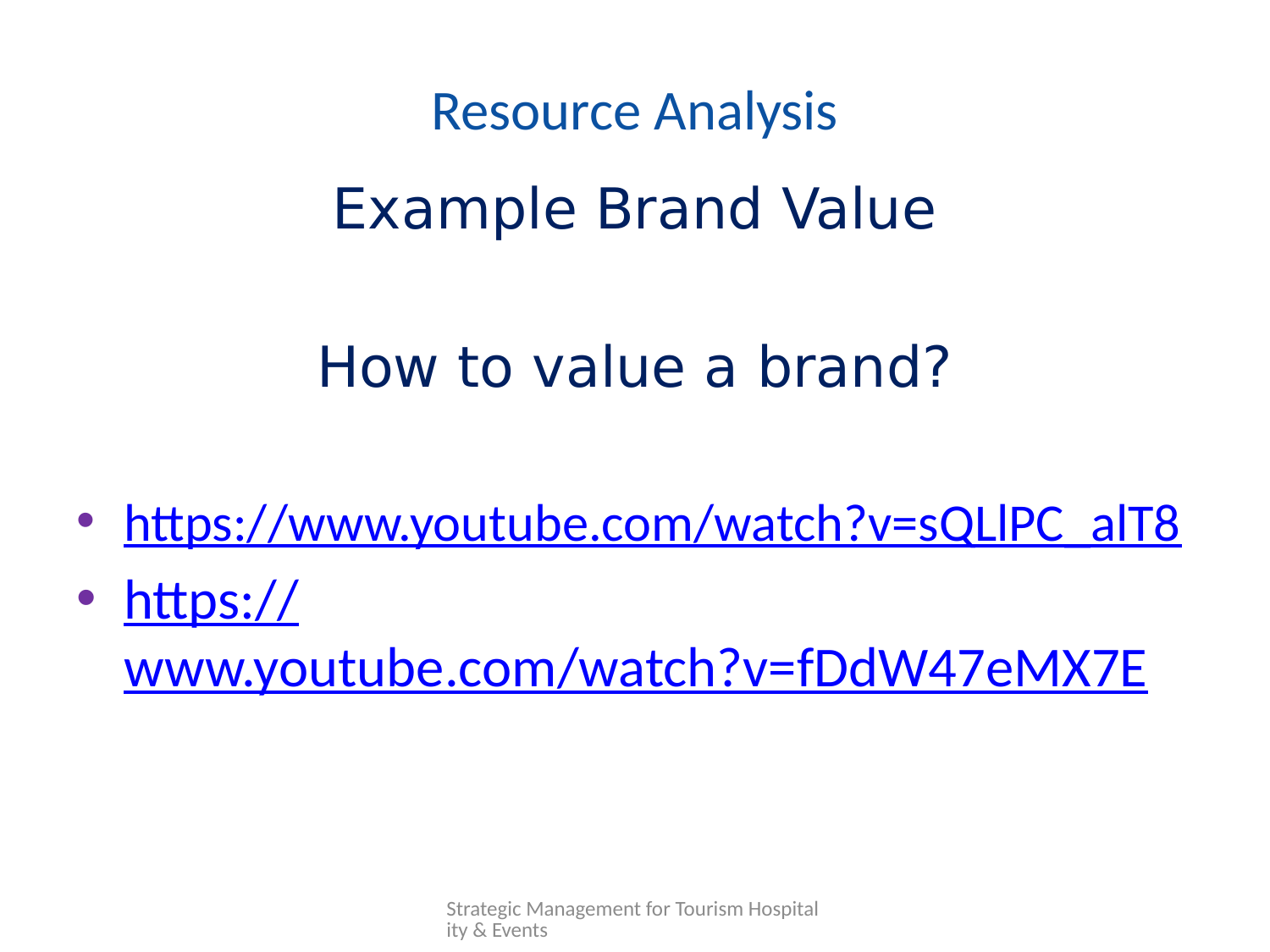

# Resource Analysis
Example Brand Value

How to value a brand?

https://www.youtube.com/watch?v=sQLlPC_alT8
https://www.youtube.com/watch?v=fDdW47eMX7E

Strategic Management for Tourism Hospitality & Events